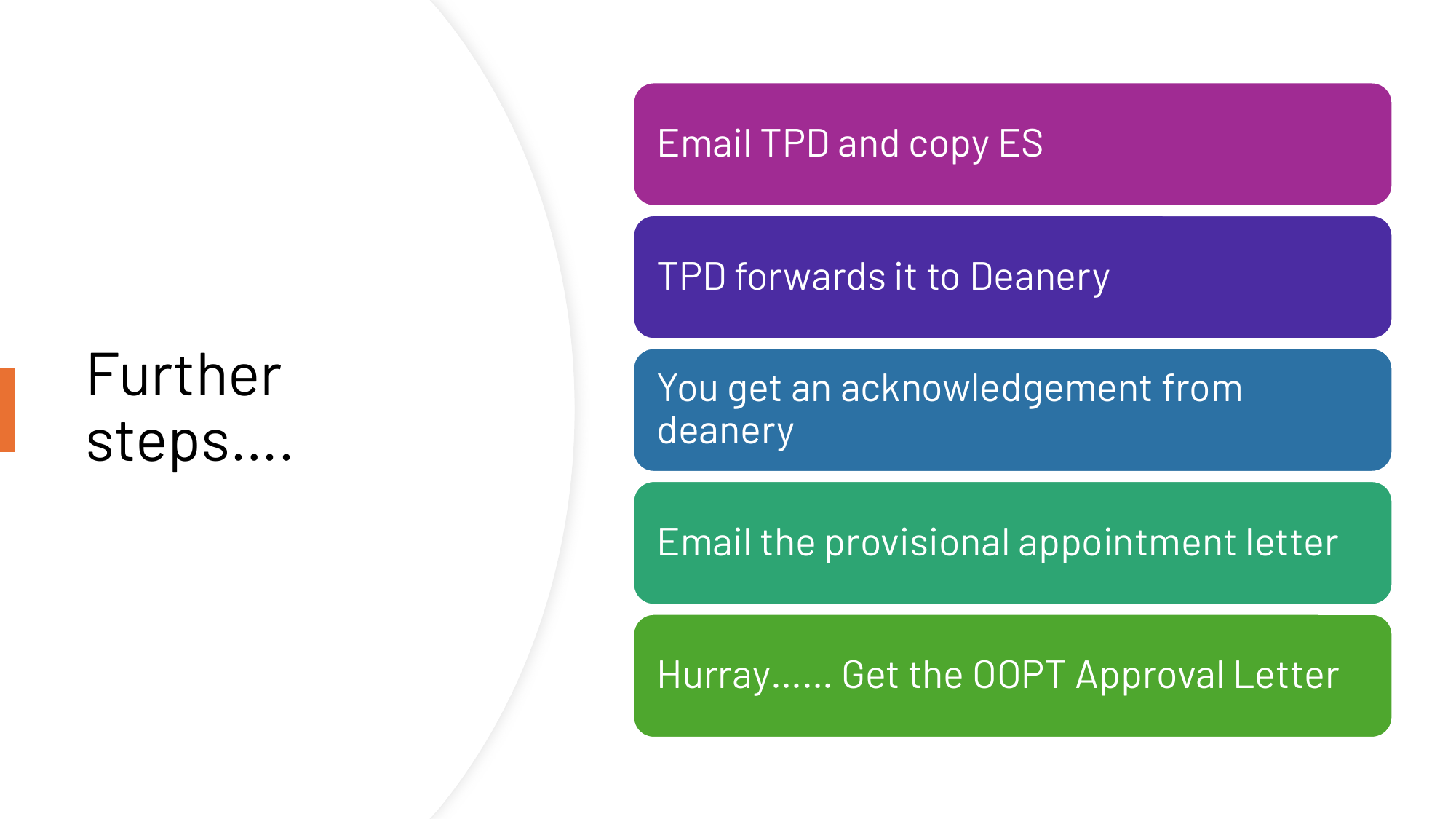

Email TPD and copy ES
TPD forwards it to Deanery
You get an acknowledgement from deanery
Email the provisional appointment letter
Hurray…… Get the OOPT Approval Letter
# Further steps….